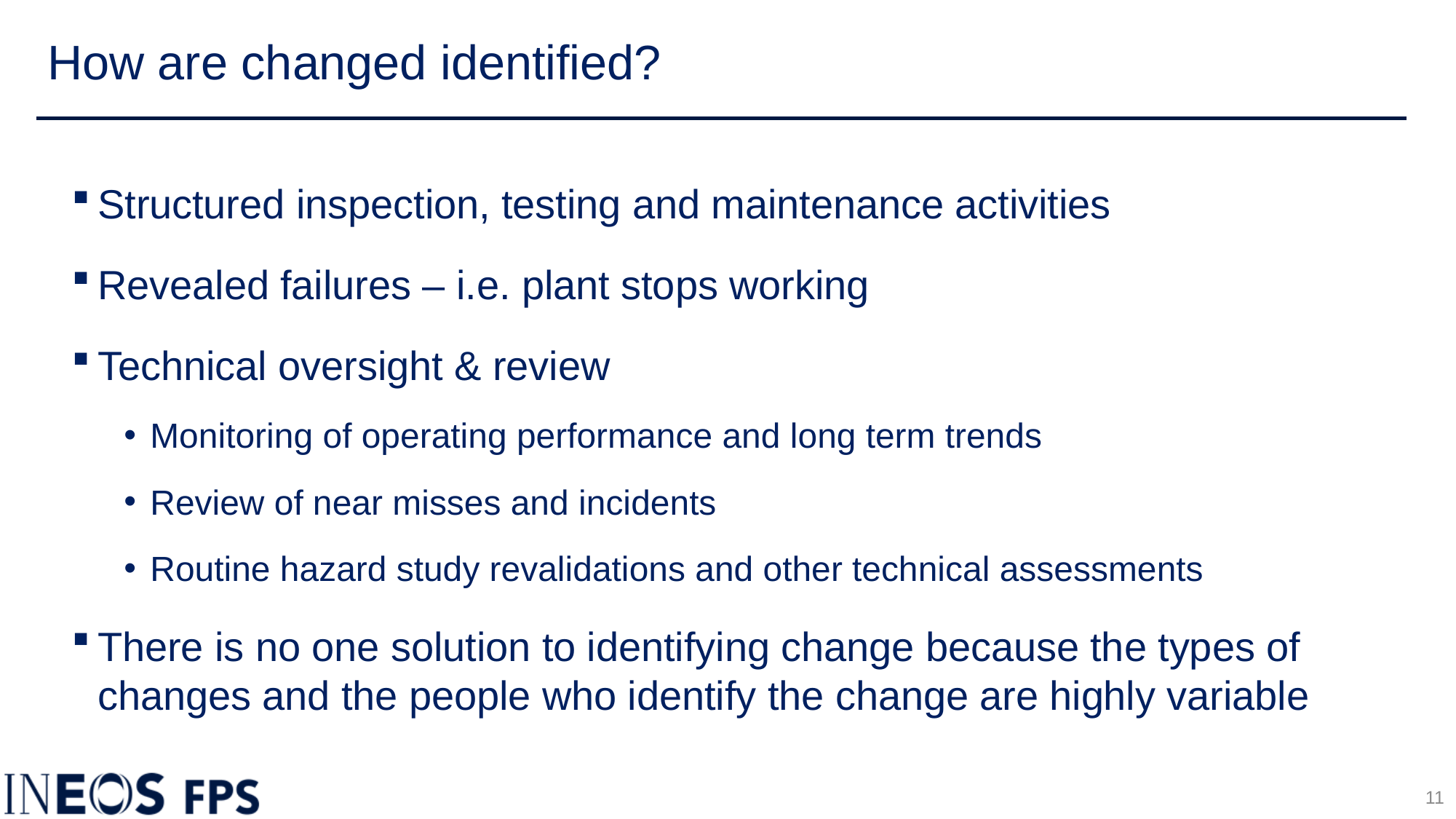

# How are changed identified?
Structured inspection, testing and maintenance activities
Revealed failures – i.e. plant stops working
Technical oversight & review
Monitoring of operating performance and long term trends
Review of near misses and incidents
Routine hazard study revalidations and other technical assessments
There is no one solution to identifying change because the types of changes and the people who identify the change are highly variable
11